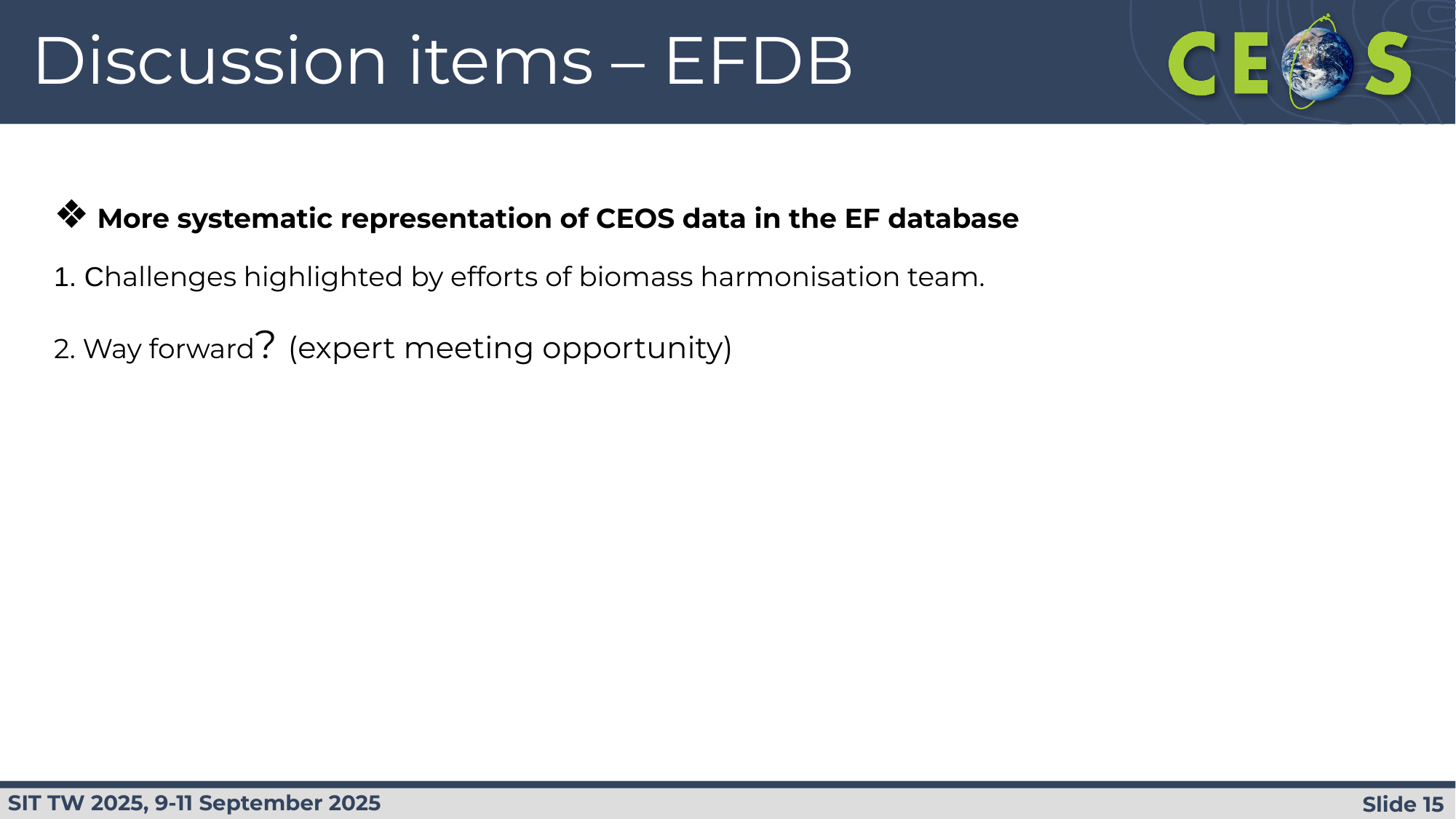

# Discussion items – EFDB
❖ More systematic representation of CEOS data in the EF database
1. Challenges highlighted by efforts of biomass harmonisation team.
2. Way forward? (expert meeting opportunity)